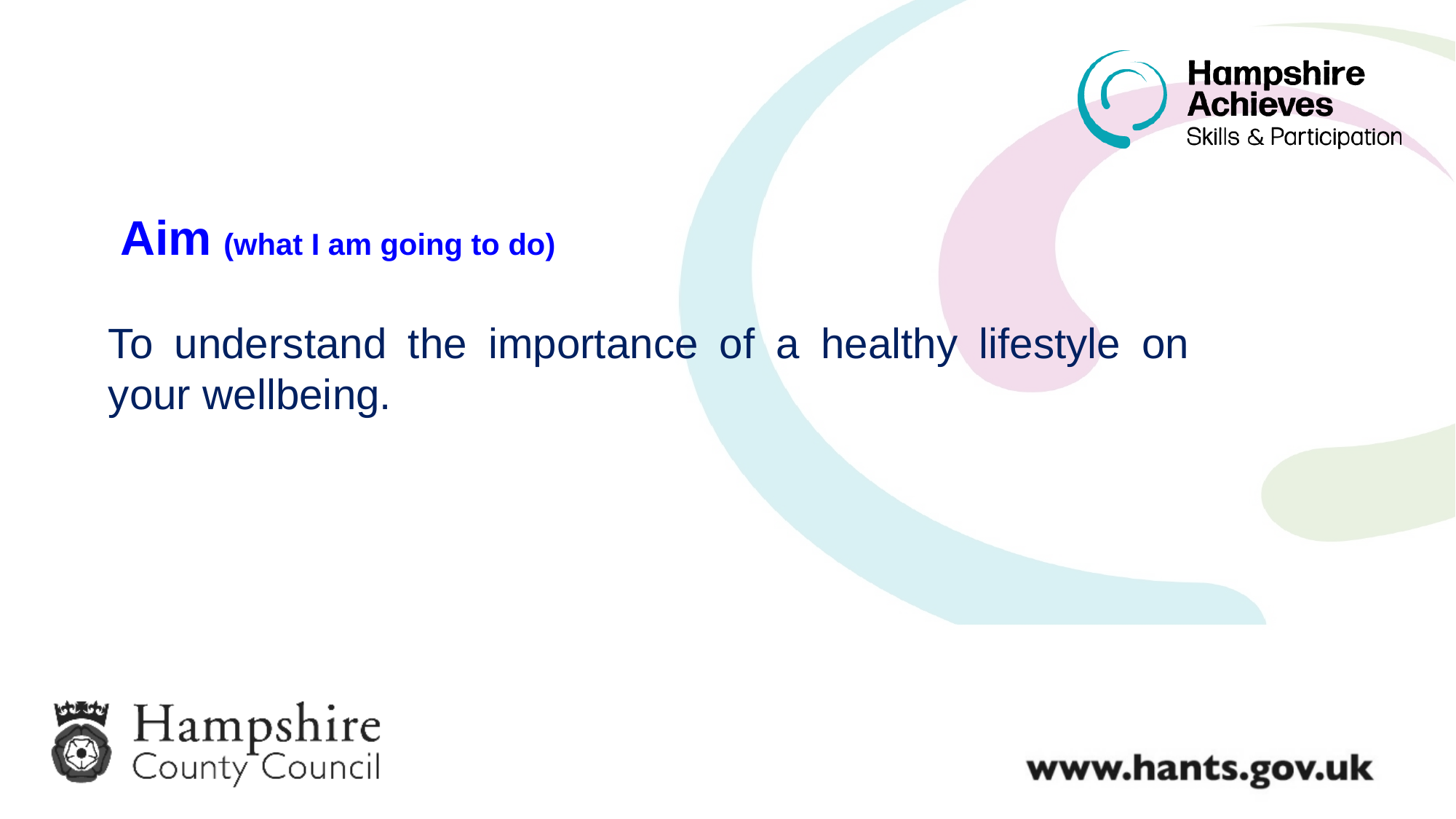

Aim (what I am going to do)

To understand the importance of a healthy lifestyle on your wellbeing.